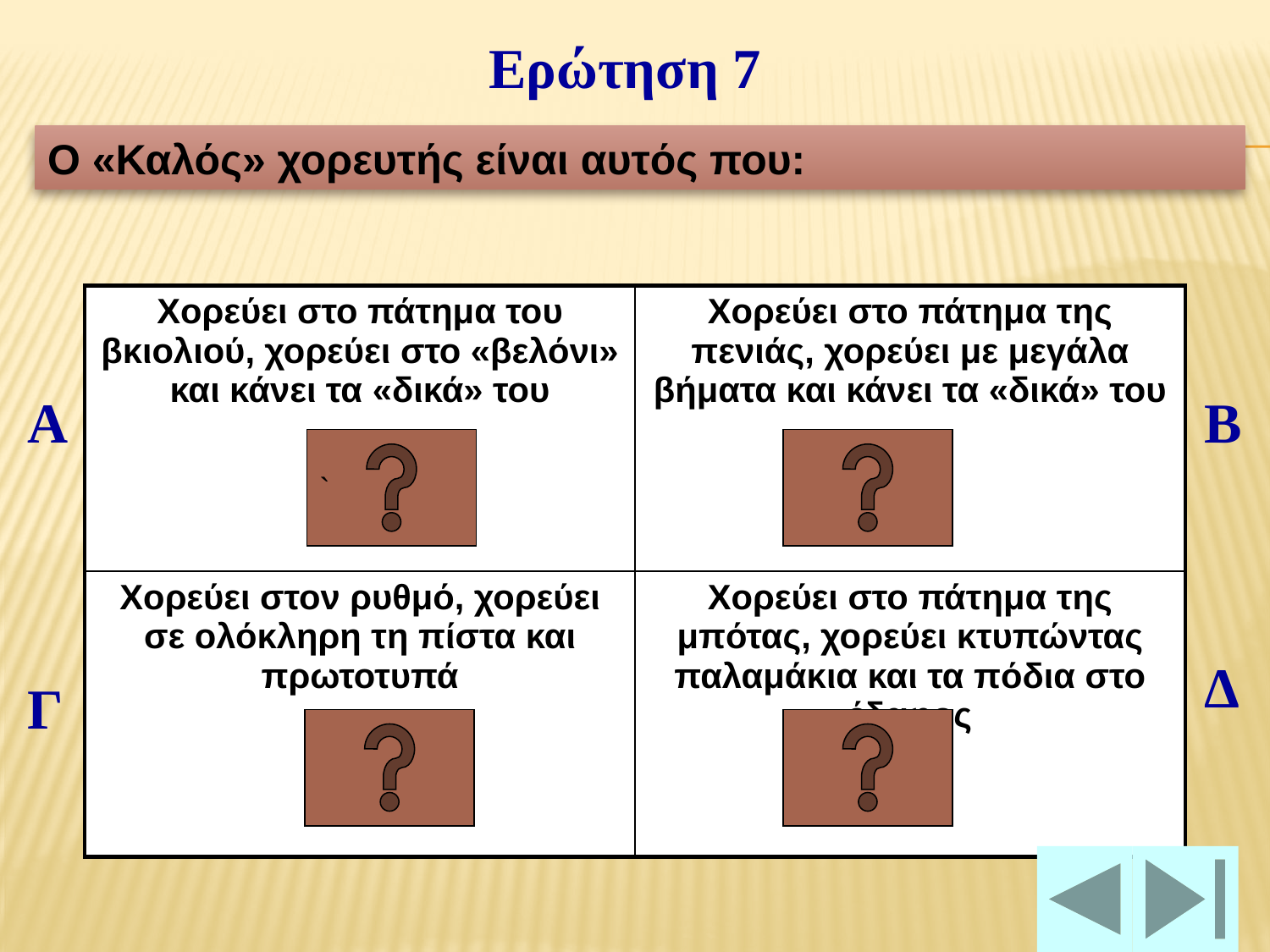

Ερώτηση 7
Ο «Καλός» χορευτής είναι αυτός που:
| Χορεύει στο πάτημα του βκιολιού, χορεύει στο «βελόνι» και κάνει τα «δικά» του | Χορεύει στο πάτημα της πενιάς, χορεύει με μεγάλα βήματα και κάνει τα «δικά» του |
| --- | --- |
| Χορεύει στον ρυθμό, χορεύει σε ολόκληρη τη πίστα και πρωτοτυπά | Χορεύει στο πάτημα της μπότας, χορεύει κτυπώντας παλαμάκια και τα πόδια στο έδαφος |
Α
Β
`

Δ
Γ